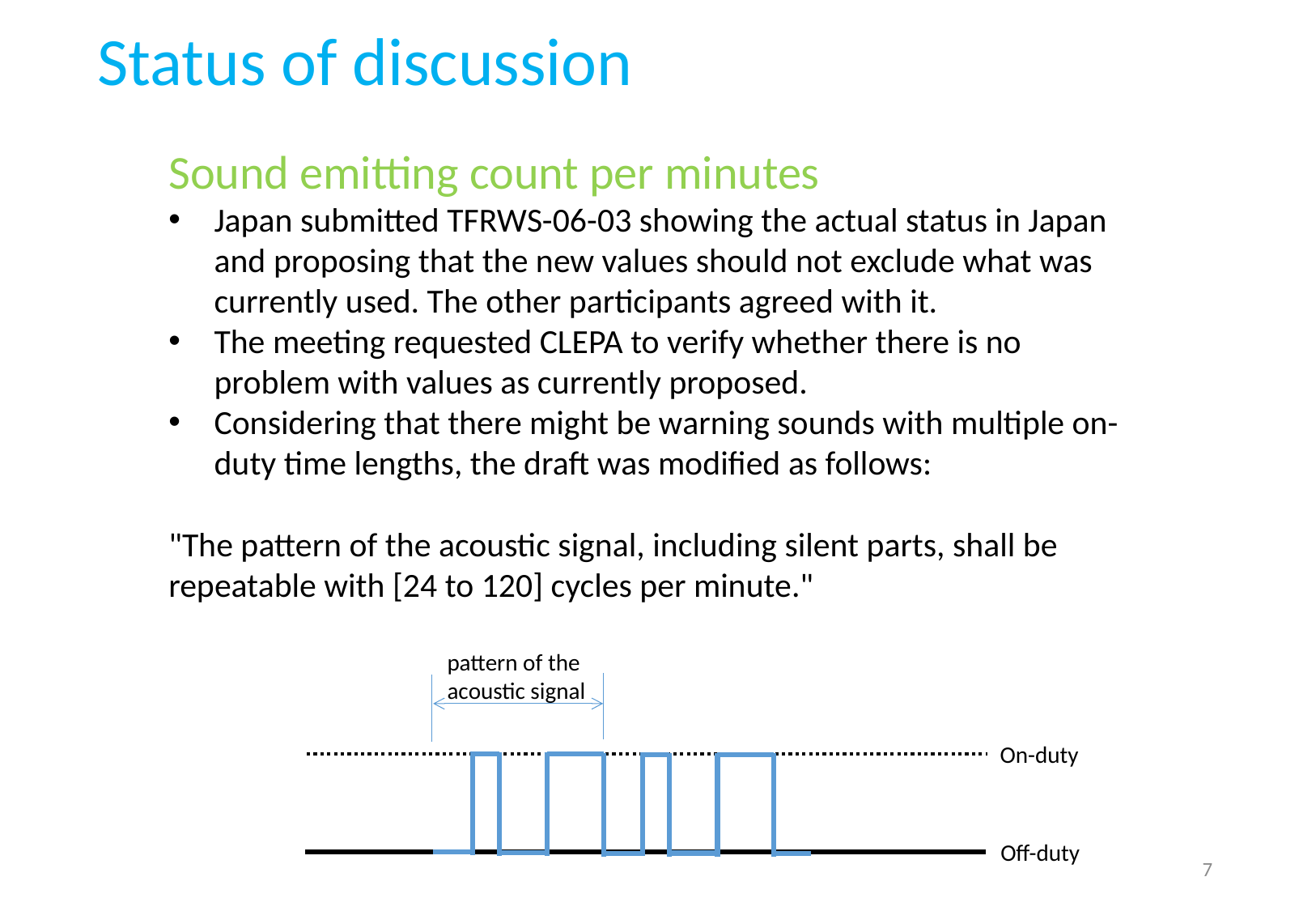

Status of discussion

Sound emitting count per minutes
Japan submitted TFRWS-06-03 showing the actual status in Japan and proposing that the new values should not exclude what was currently used. The other participants agreed with it.
The meeting requested CLEPA to verify whether there is no problem with values as currently proposed.
Considering that there might be warning sounds with multiple on-duty time lengths, the draft was modified as follows:

"The pattern of the acoustic signal, including silent parts, shall be repeatable with [24 to 120] cycles per minute."

pattern of the acoustic signal
On-duty
Off-duty
7